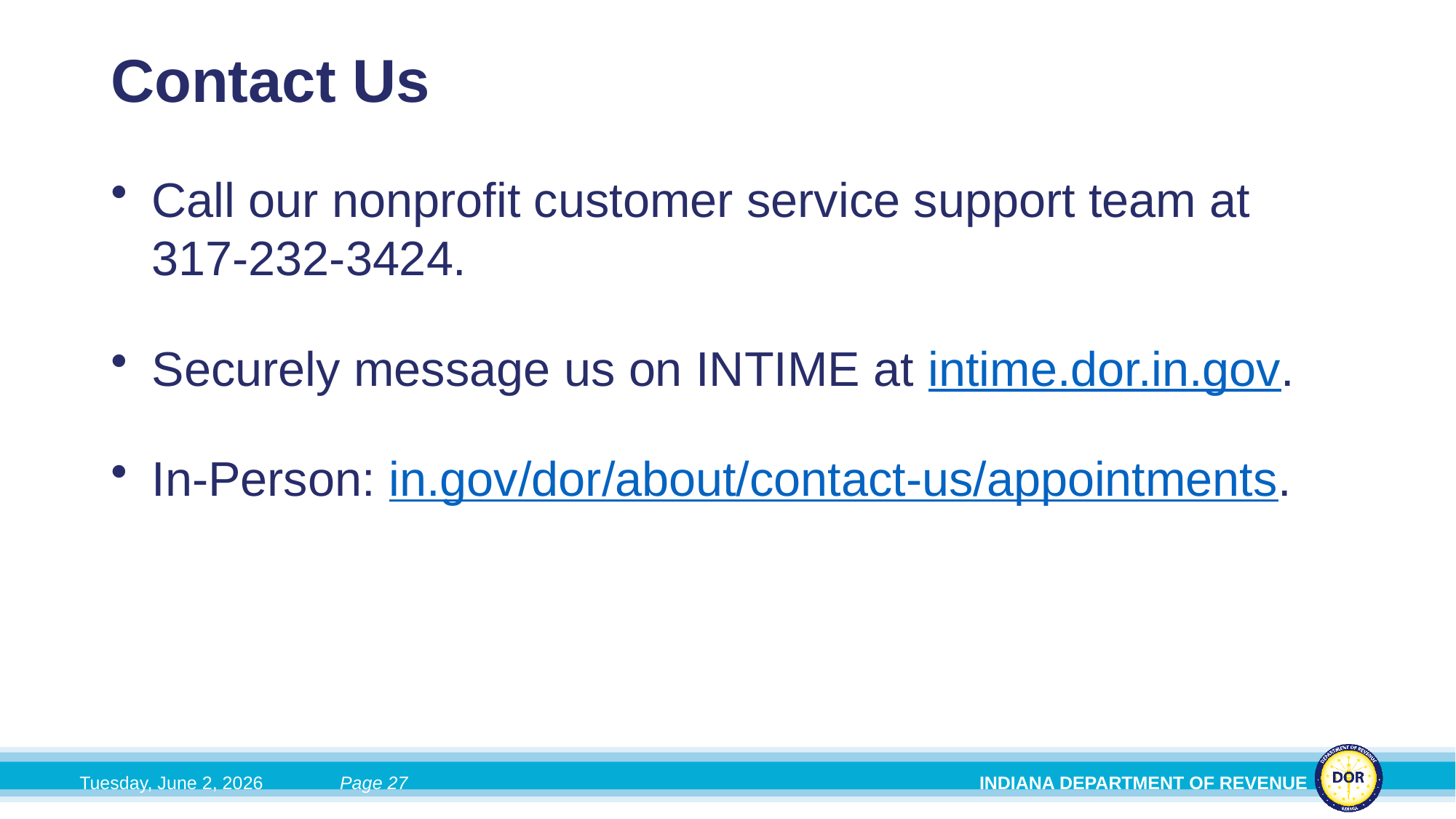

# Contact Us
Call our nonprofit customer service support team at 317-232-3424.

Securely message us on INTIME at intime.dor.in.gov.

In-Person: in.gov/dor/about/contact-us/appointments.
Tuesday, June 2, 2026
Page 27
INDIANA DEPARTMENT OF REVENUE